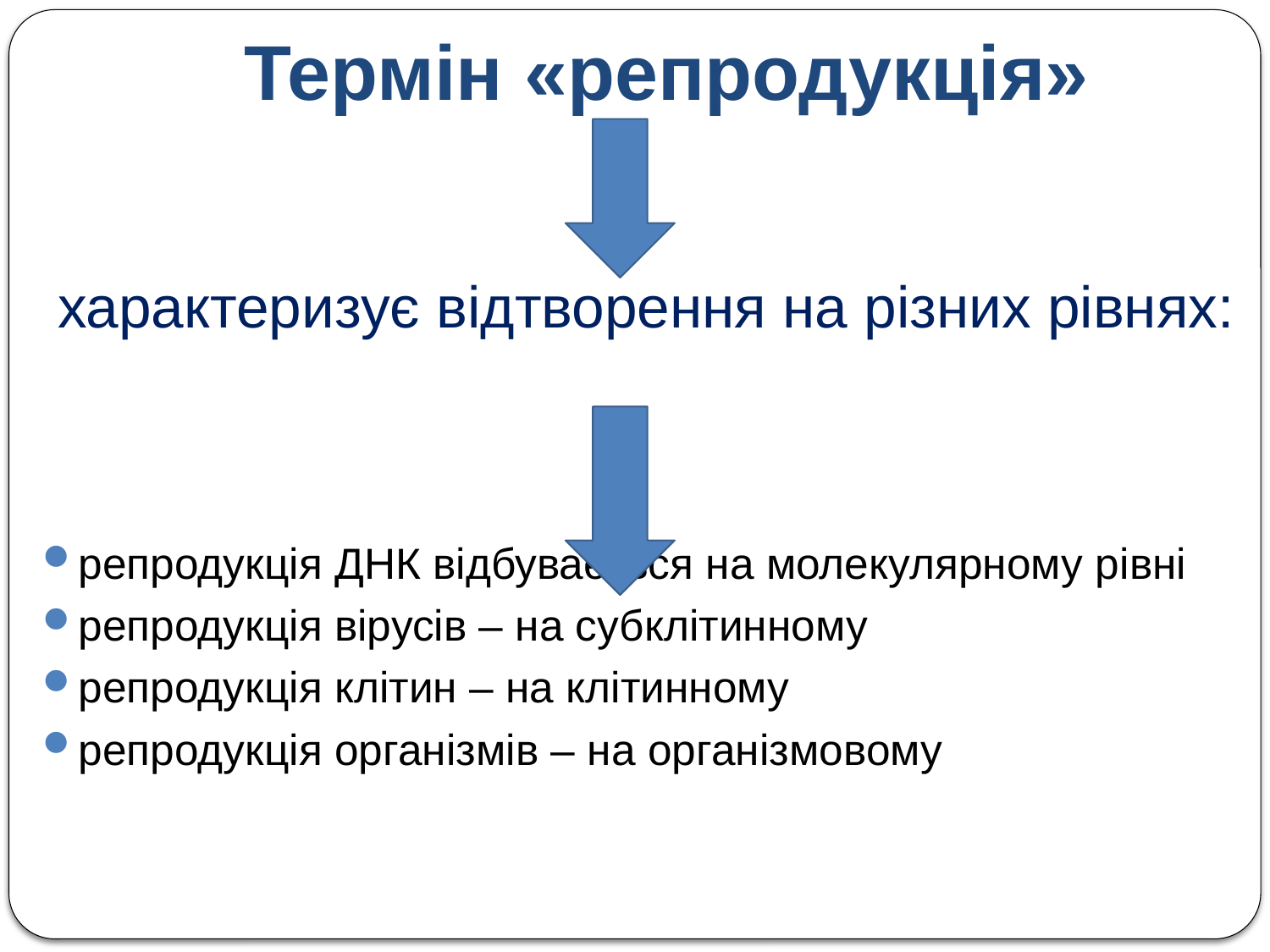

# Термін «репродукція»

 характеризує відтворення на різних рівнях:

репродукція ДНК відбувається на молекулярному рівні
репродукція вірусів – на субклітинному
репродукція клітин – на клітинному
репродукція організмів – на організмовому